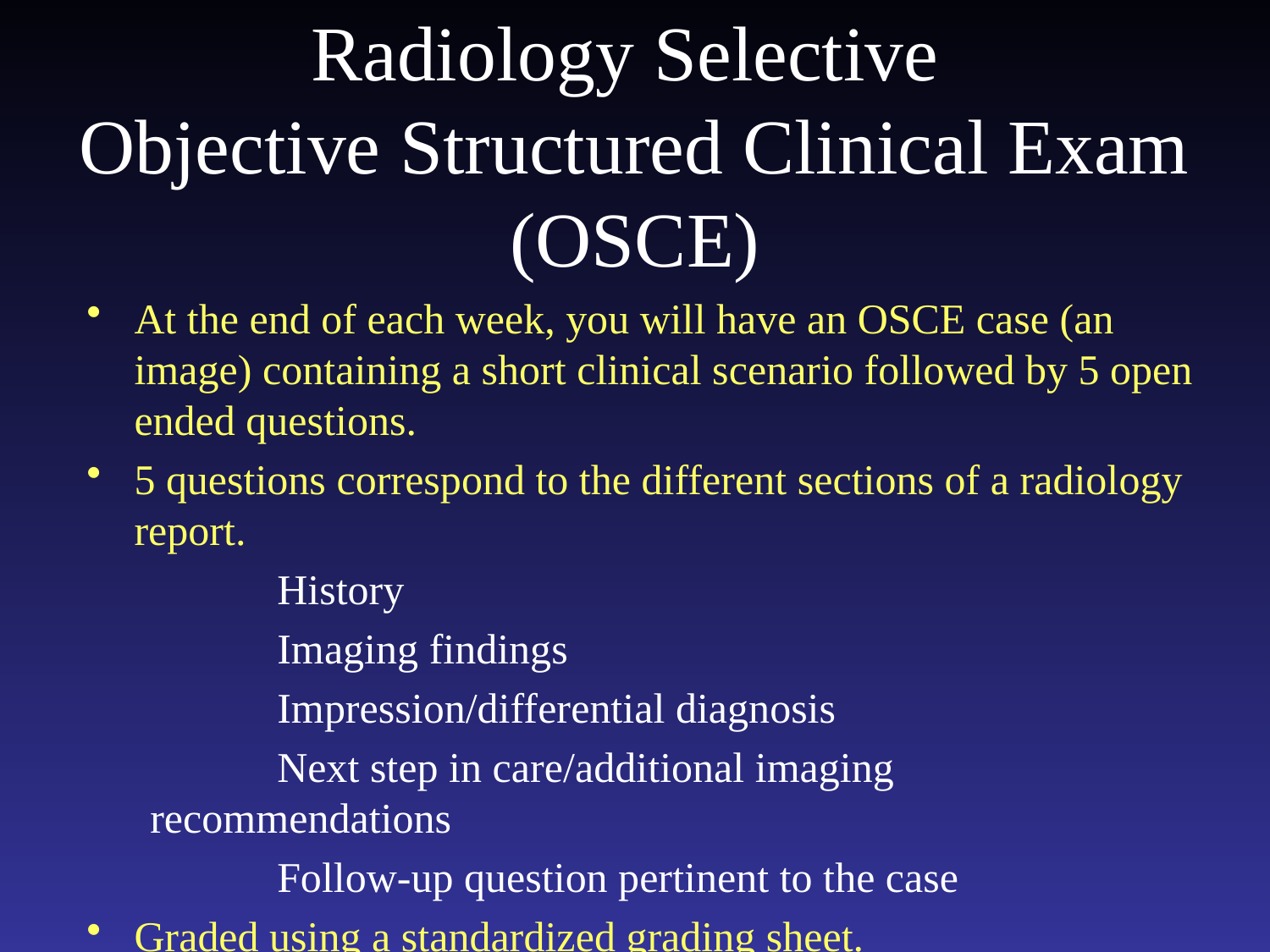

# Radiology Selective Objective Structured Clinical Exam (OSCE)
At the end of each week, you will have an OSCE case (an image) containing a short clinical scenario followed by 5 open ended questions.
5 questions correspond to the different sections of a radiology report.
	History
	Imaging findings
	Impression/differential diagnosis
	Next step in care/additional imaging recommendations
	Follow-up question pertinent to the case
Graded using a standardized grading sheet.